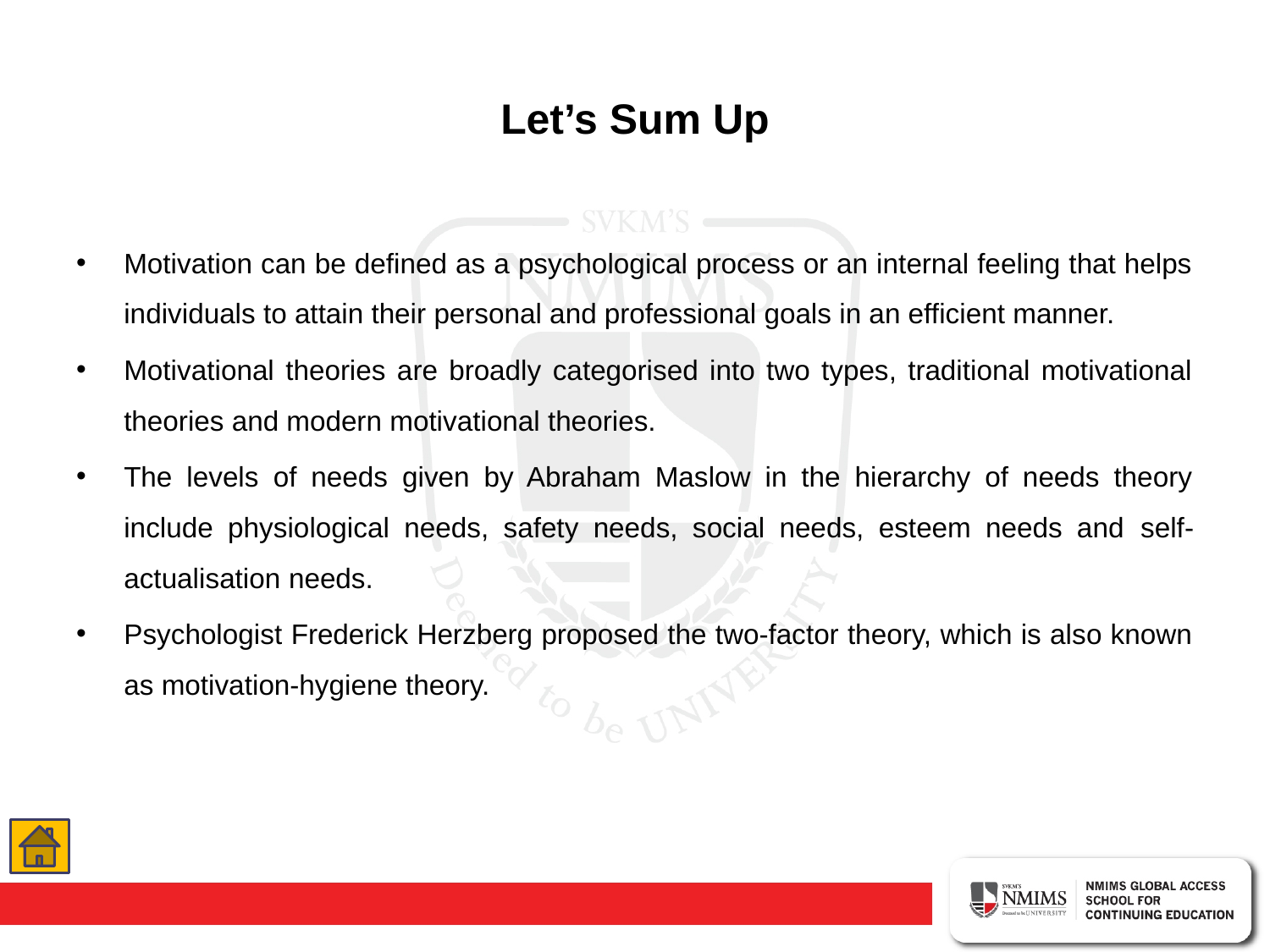

# Let’s Sum Up
Motivation can be defined as a psychological process or an internal feeling that helps individuals to attain their personal and professional goals in an efficient manner.
Motivational theories are broadly categorised into two types, traditional motivational theories and modern motivational theories.
The levels of needs given by Abraham Maslow in the hierarchy of needs theory include physiological needs, safety needs, social needs, esteem needs and self-actualisation needs.
Psychologist Frederick Herzberg proposed the two-factor theory, which is also known as motivation-hygiene theory.